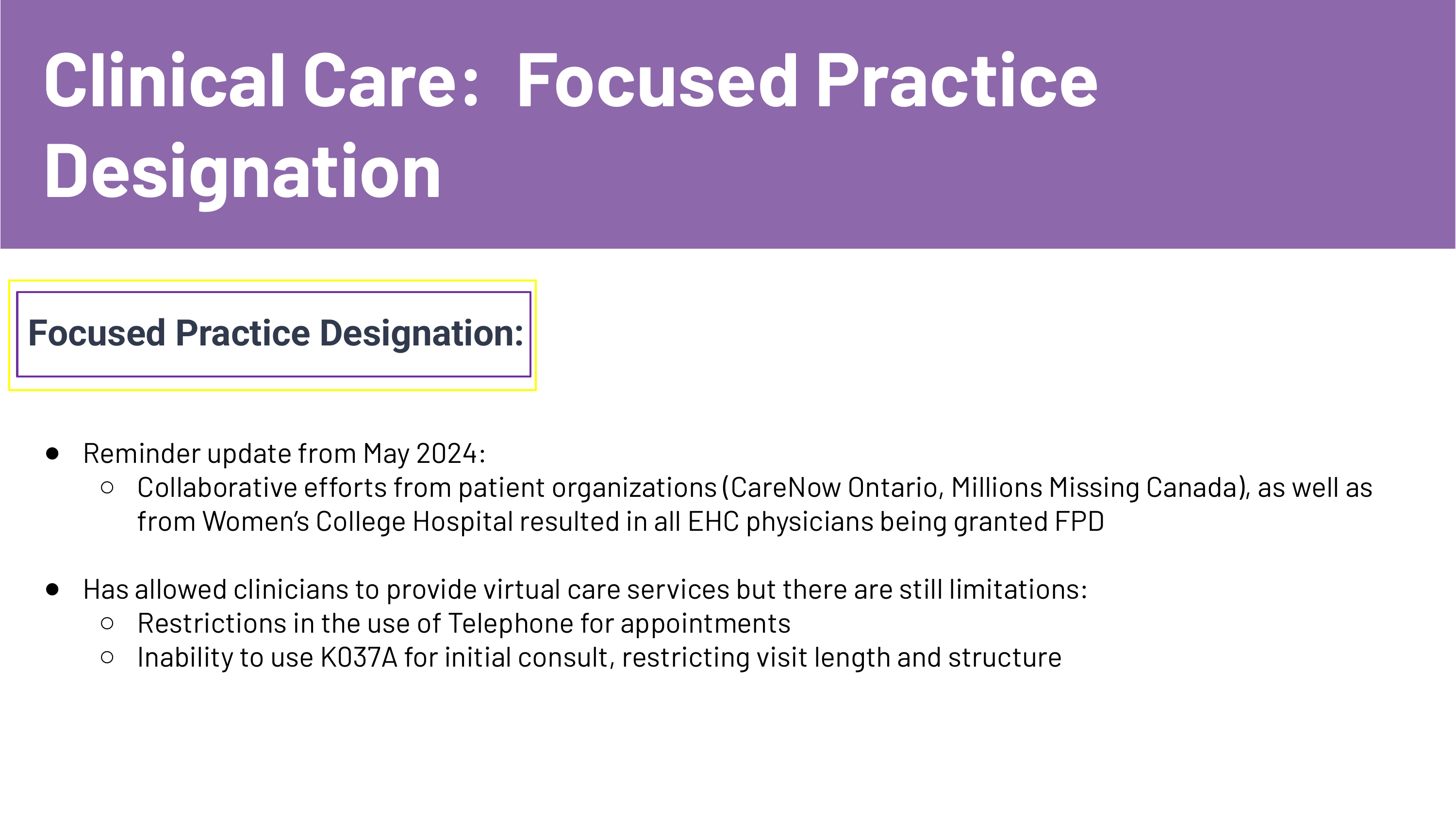

# Clinical Care:  Focused Practice Designation
Collaborative efforts from patient organizations ( Ontario, Millions Missing Canada), as well as from Women’s College Hospital
Focused Practice Designation:

Reminder update from May 2024:
Collaborative efforts from patient organizations (CareNow Ontario, Millions Missing Canada), as well as from Women’s College Hospital resulted in all EHC physicians being granted FPD

Has allowed clinicians to provide virtual care services but there are still limitations:
Restrictions in the use of Telephone for appointments
Inability to use K037A for initial consult, restricting visit length and structure
Will allow for some virtual care services but still limited:
Restrictions in Telephone use for appointments
Inability to use K037A for initial consult, restricting visit length